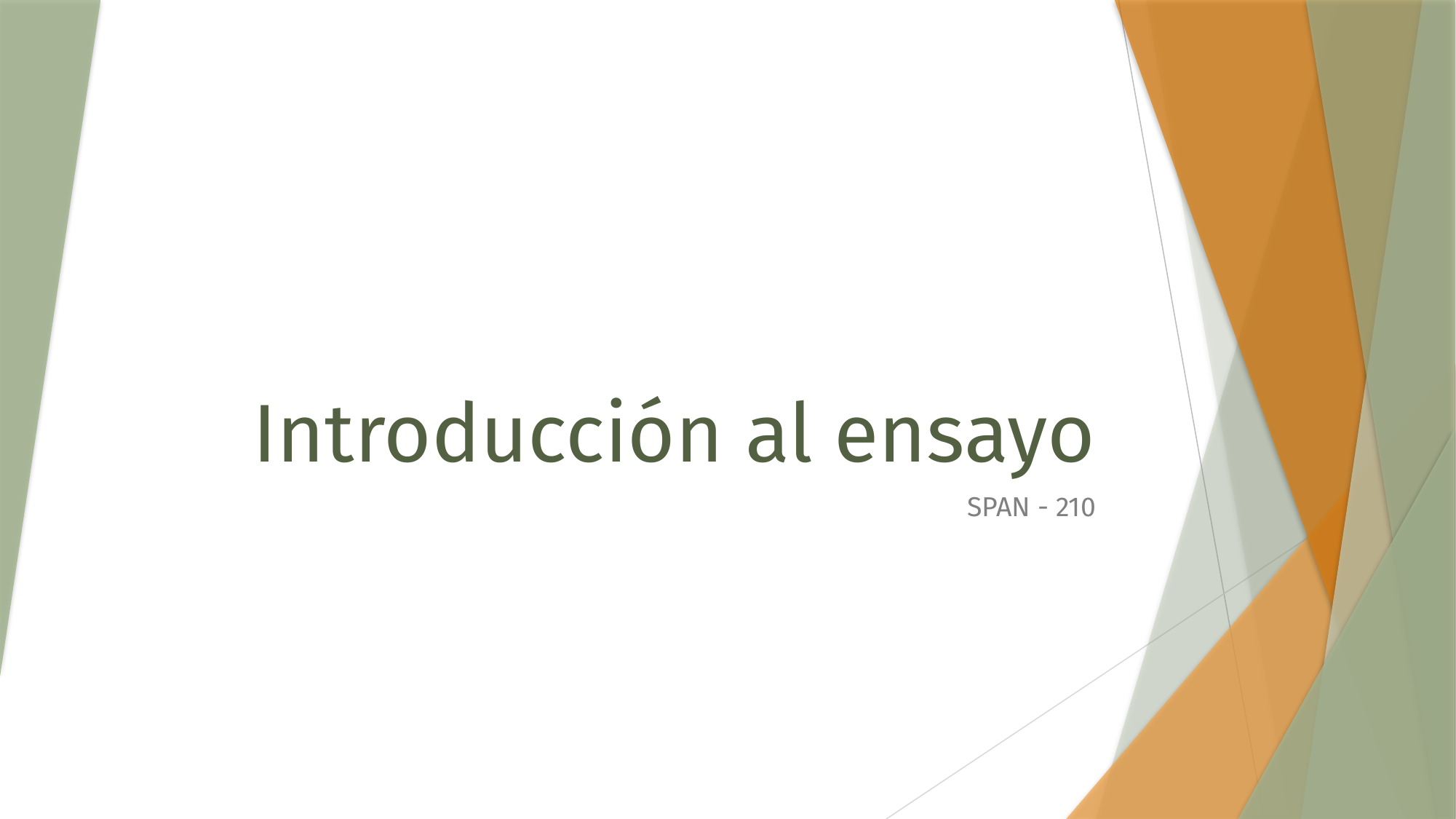

# Introducción al ensayo
SPAN - 210